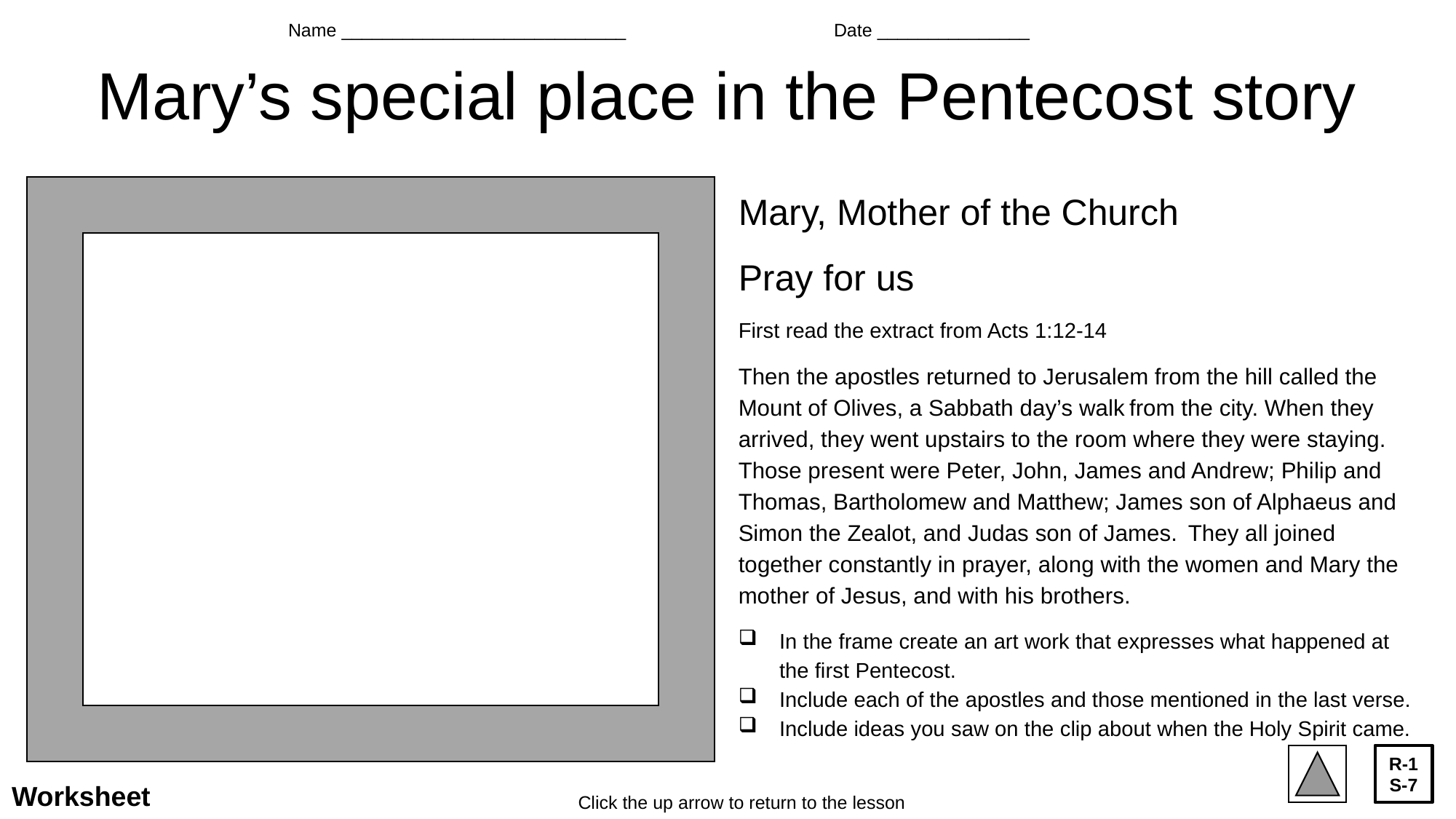

Name ____________________________ 		Date _______________
# Mary’s special place in the Pentecost story

Mary, Mother of the Church
Pray for us
First read the extract from Acts 1:12-14
Then the apostles returned to Jerusalem from the hill called the Mount of Olives, a Sabbath day’s walk from the city. When they arrived, they went upstairs to the room where they were staying. Those present were Peter, John, James and Andrew; Philip and Thomas, Bartholomew and Matthew; James son of Alphaeus and Simon the Zealot, and Judas son of James.  They all joined together constantly in prayer, along with the women and Mary the mother of Jesus, and with his brothers.
In the frame create an art work that expresses what happened at the first Pentecost.
Include each of the apostles and those mentioned in the last verse.
Include ideas you saw on the clip about when the Holy Spirit came.

R-1
S-7
Worksheet
Click the up arrow to return to the lesson